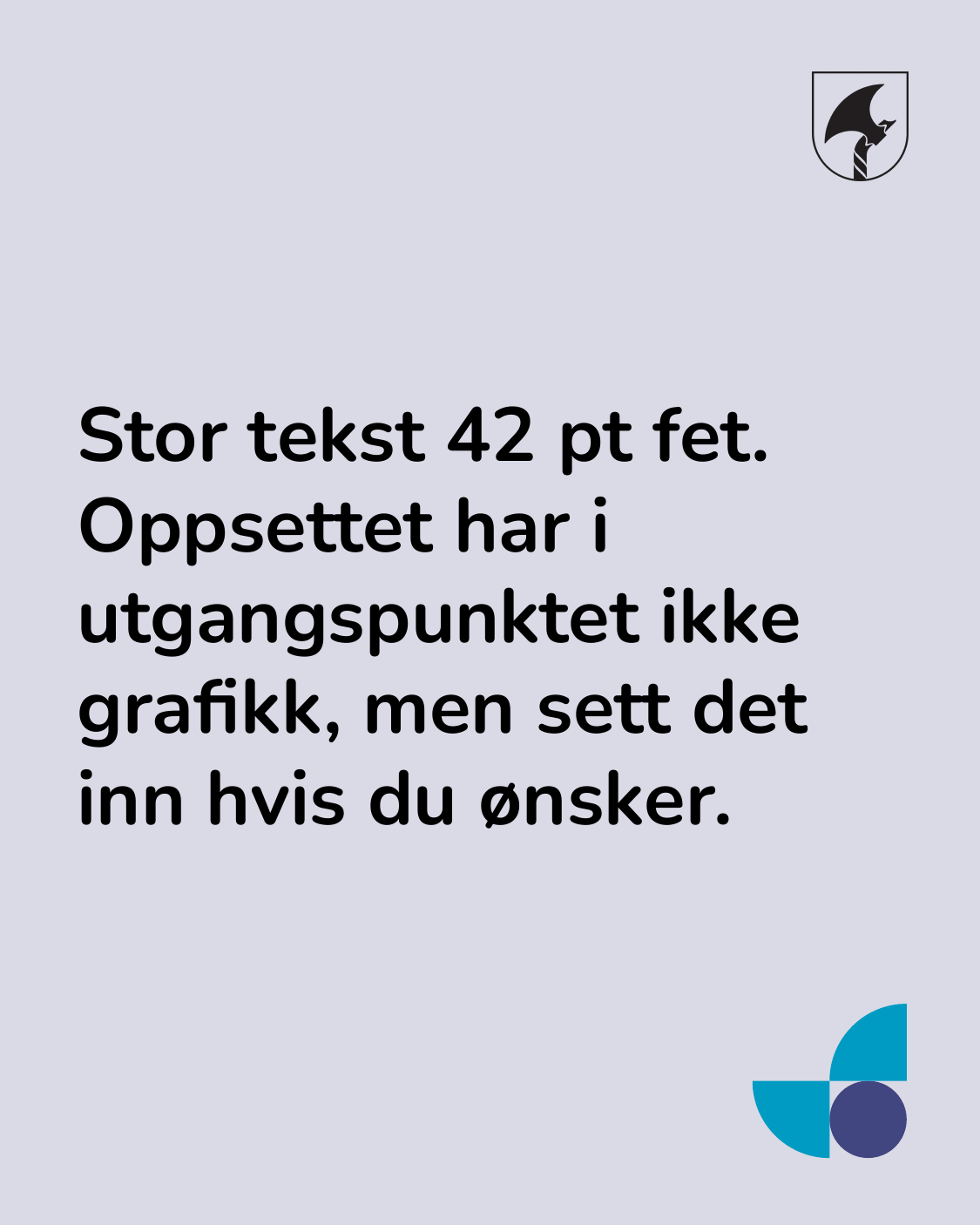

Hovedfarge
Bakgrunnsfarge
# Stor tekst 42 pt fet. Oppsettet har i utgangspunktet ikke grafikk, men sett det inn hvis du ønsker.